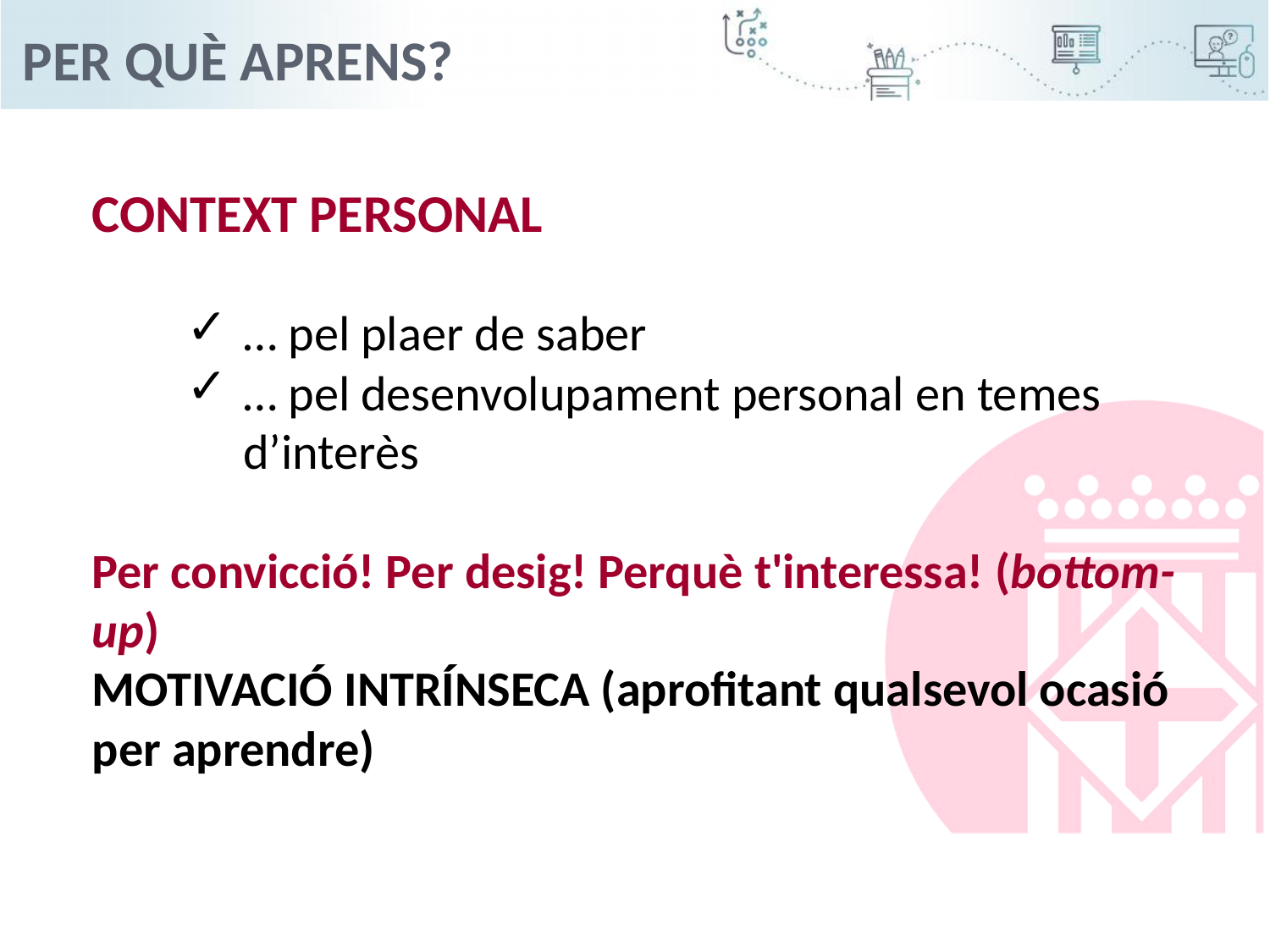

Per què aprens?
CONTEXT PERSONAL

… pel plaer de saber
… pel desenvolupament personal en temes d’interès

Per convicció! Per desig! Perquè t'interessa! (bottom-up)
MOTIVACIÓ INTRÍNSECA (aprofitant qualsevol ocasió per aprendre)